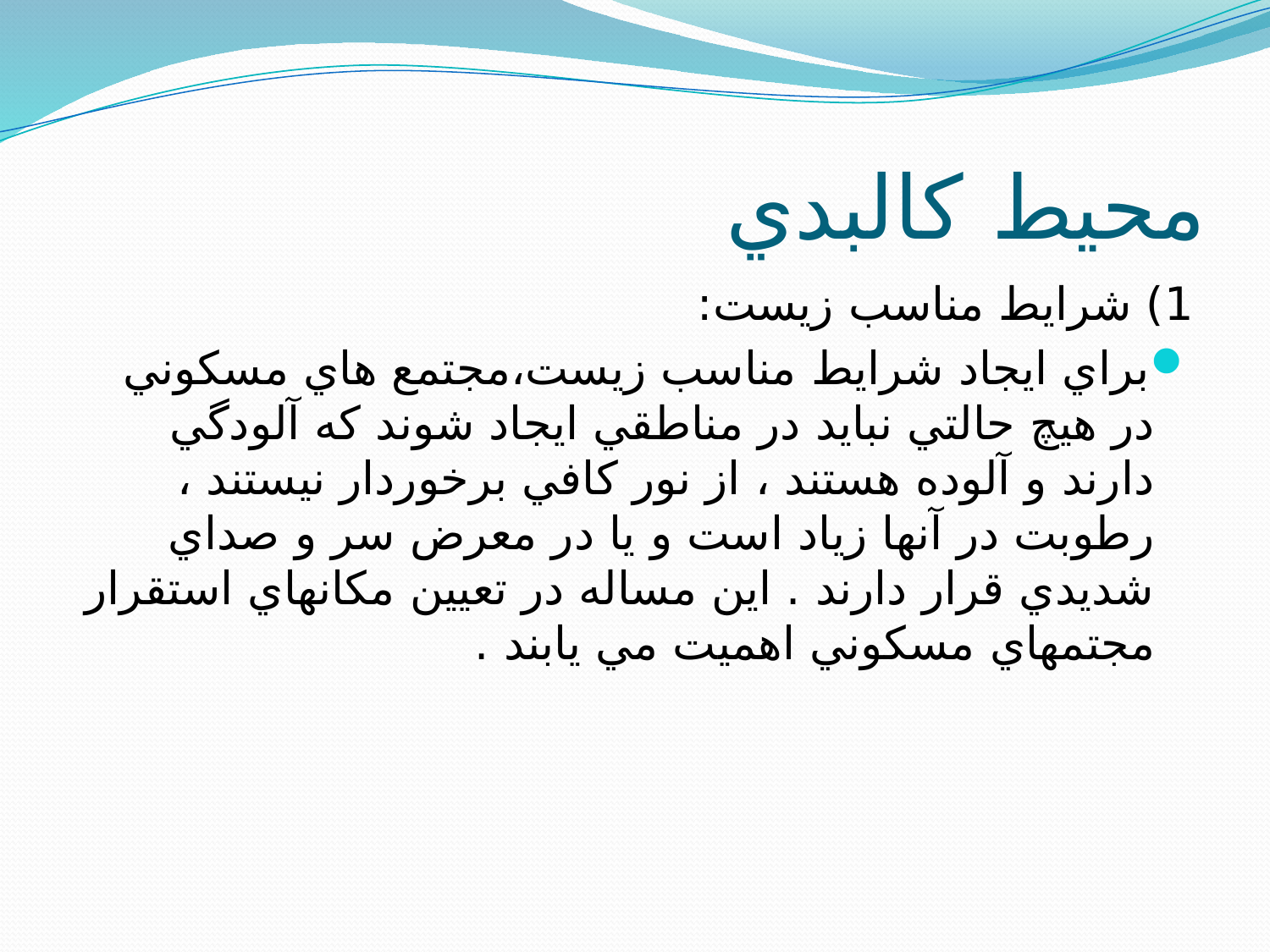

# محيط كالبدي
1) شرايط مناسب زيست:
براي ايجاد شرايط مناسب زيست،مجتمع هاي مسکوني در هيچ حالتي نبايد در مناطقي ايجاد شوند که آلودگي دارند و آلوده هستند ، از نور کافي برخوردار نيستند ، رطوبت در آنها زياد است و يا در معرض سر و صداي شديدي قرار دارند . اين مساله در تعيين مکانهاي استقرار مجتمهاي مسکوني اهميت مي يابند .